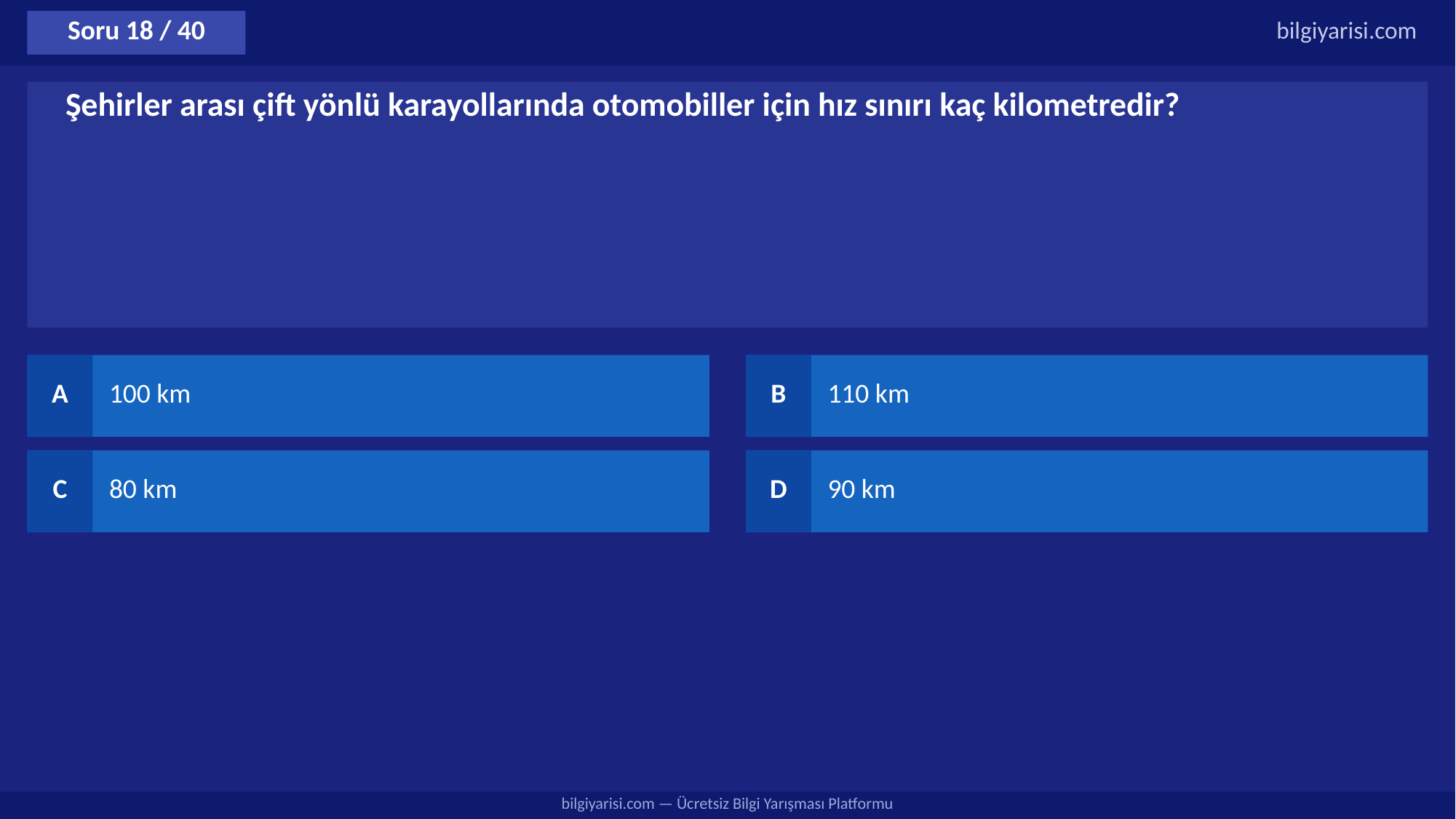

Soru 18 / 40
bilgiyarisi.com

Şehirler arası çift yönlü karayollarında otomobiller için hız sınırı kaç kilometredir?

A
100 km

B
110 km

C
80 km

D
90 km
bilgiyarisi.com — Ücretsiz Bilgi Yarışması Platformu